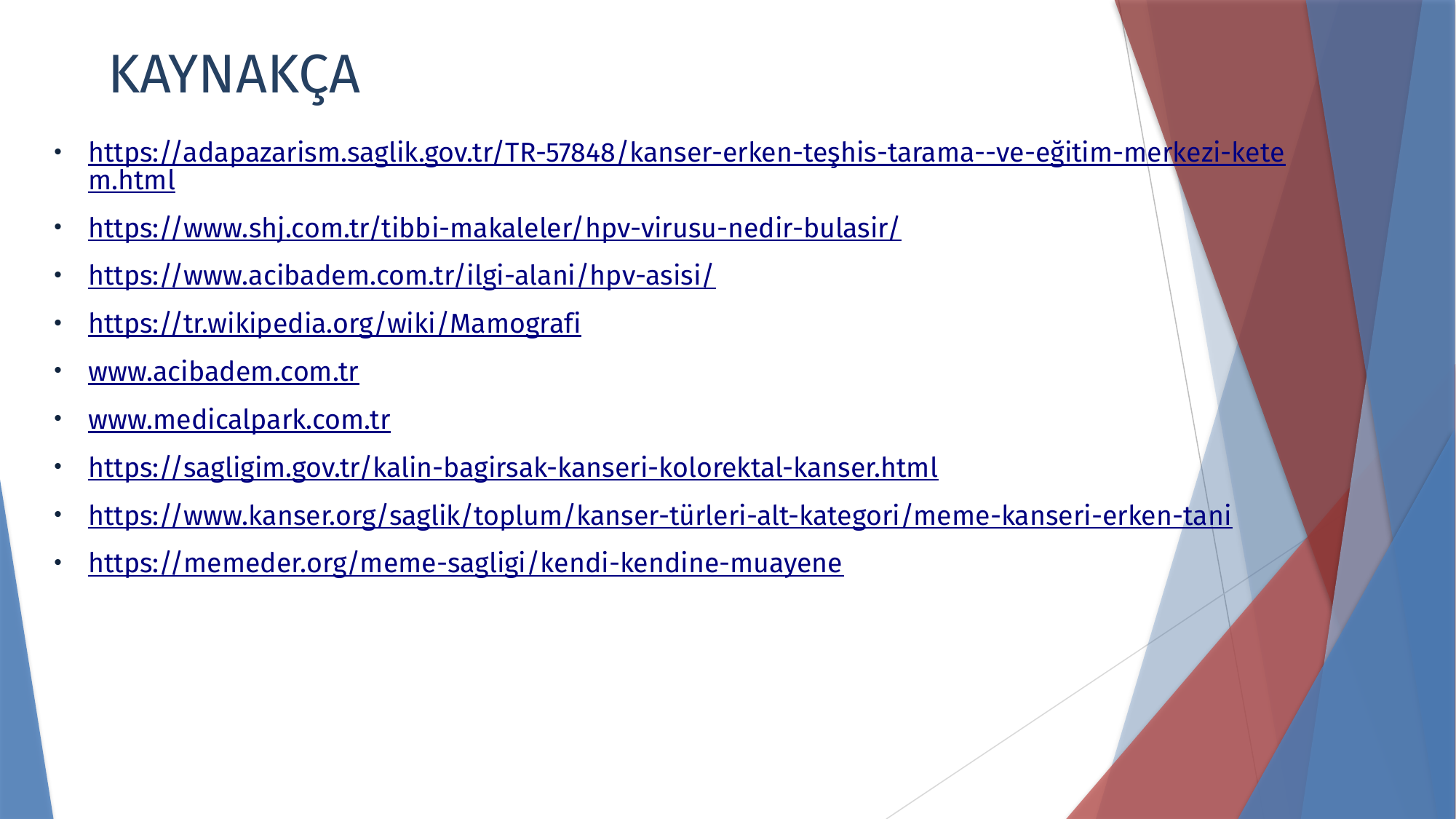

# KAYNAKÇA
https://adapazarism.saglik.gov.tr/TR-57848/kanser-erken-teşhis-tarama--ve-eğitim-merkezi-ketem.html
https://www.shj.com.tr/tibbi-makaleler/hpv-virusu-nedir-bulasir/
https://www.acibadem.com.tr/ilgi-alani/hpv-asisi/
https://tr.wikipedia.org/wiki/Mamografi
www.acibadem.com.tr
www.medicalpark.com.tr
https://sagligim.gov.tr/kalin-bagirsak-kanseri-kolorektal-kanser.html
https://www.kanser.org/saglik/toplum/kanser-türleri-alt-kategori/meme-kanseri-erken-tani
https://memeder.org/meme-sagligi/kendi-kendine-muayene